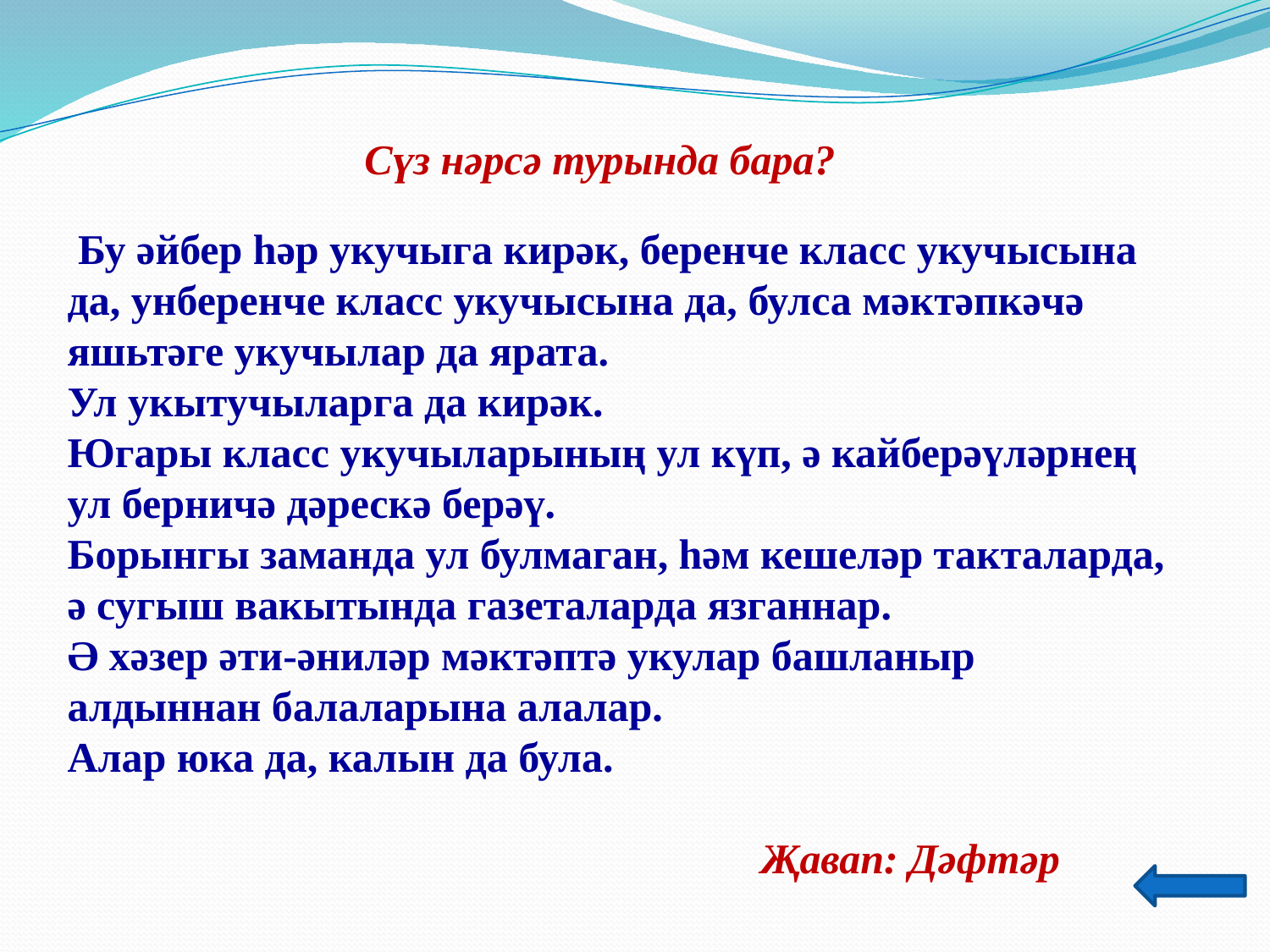

Сүз нәрсә турында бара?
 Бу әйбер һәр укучыга кирәк, беренче класс укучысына да, унберенче класс укучысына да, булса мәктәпкәчә яшьтәге укучылар да ярата.
Ул укытучыларга да кирәк.
Югары класс укучыларының ул күп, ә кайберәүләрнең ул берничә дәрескә берәү.
Борынгы заманда ул булмаган, һәм кешеләр такталарда, ә сугыш вакытында газеталарда язганнар.
Ә хәзер әти-әниләр мәктәптә укулар башланыр алдыннан балаларына алалар.
Алар юка да, калын да була.

                                                               Җавап: Дәфтәр